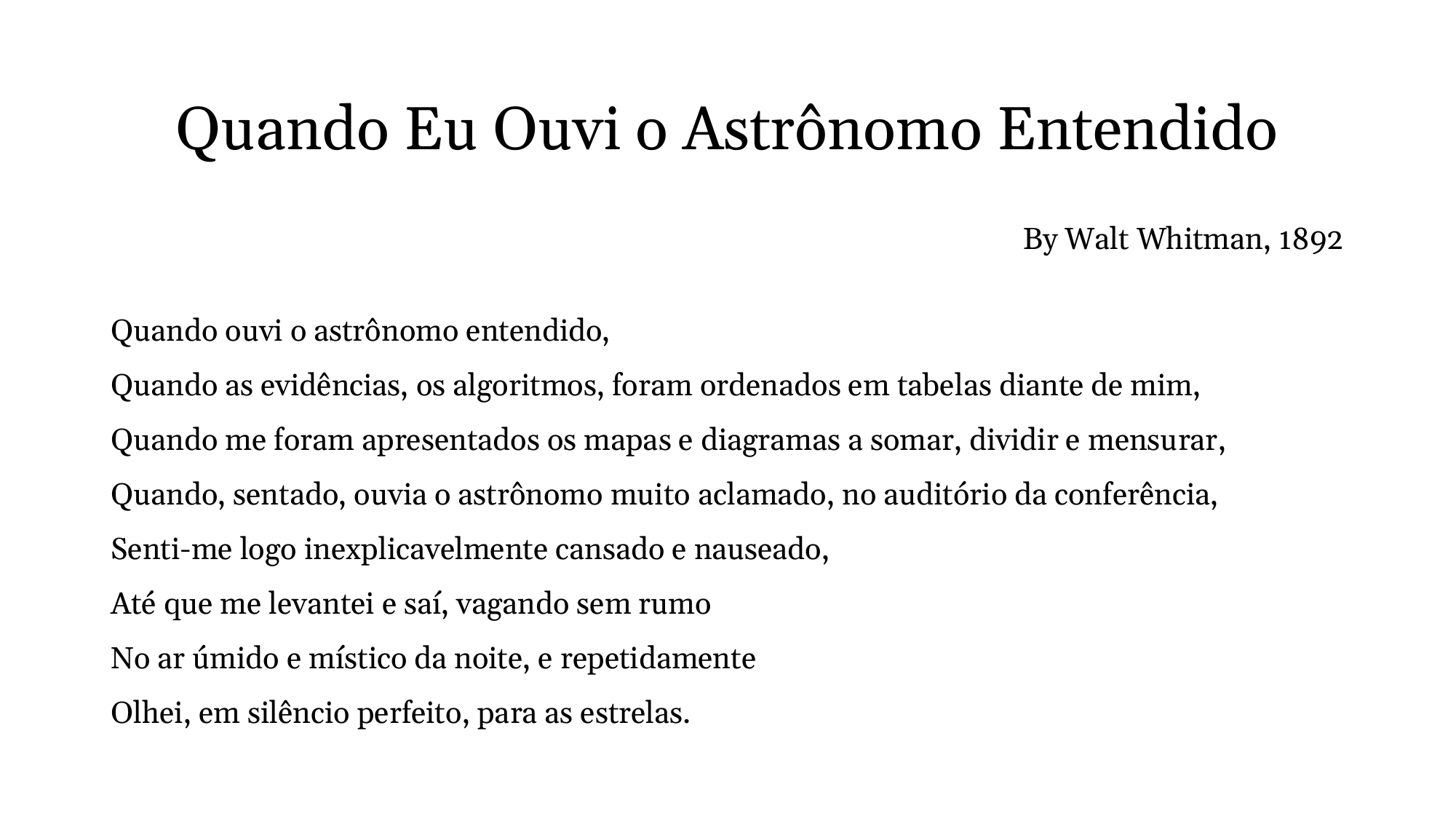

# Quando Eu Ouvi o Astrônomo Entendido
By Walt Whitman, 1892

Quando ouvi o astrônomo entendido,
Quando as evidências, os algoritmos, foram ordenados em tabelas diante de mim,
Quando me foram apresentados os mapas e diagramas a somar, dividir e mensurar,
Quando, sentado, ouvia o astrônomo muito aclamado, no auditório da conferência,
Senti-me logo inexplicavelmente cansado e nauseado,
Até que me levantei e saí, vagando sem rumo
No ar úmido e místico da noite, e repetidamente
Olhei, em silêncio perfeito, para as estrelas.